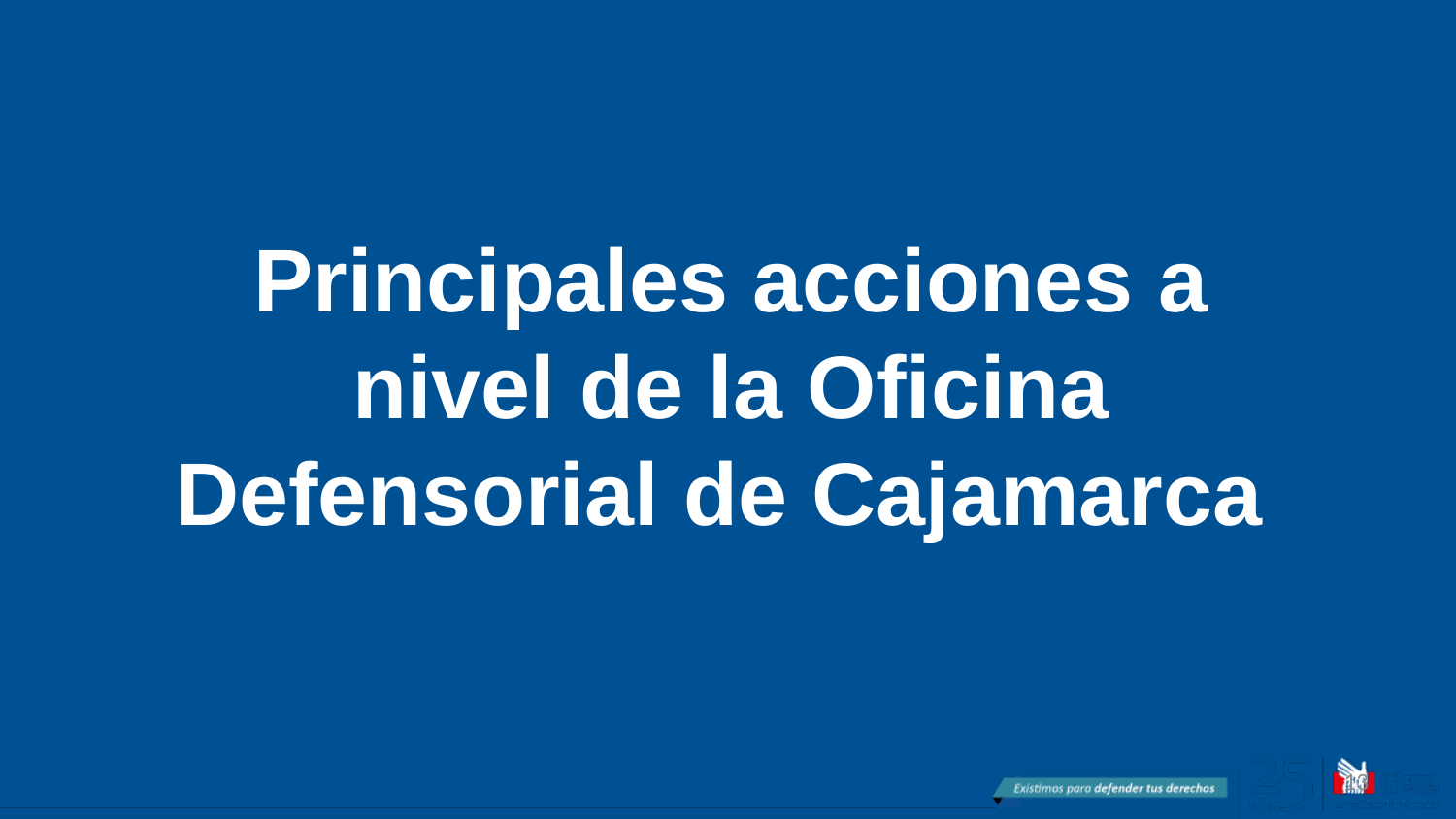

Principales acciones a nivel de la Oficina Defensorial de Cajamarca
13